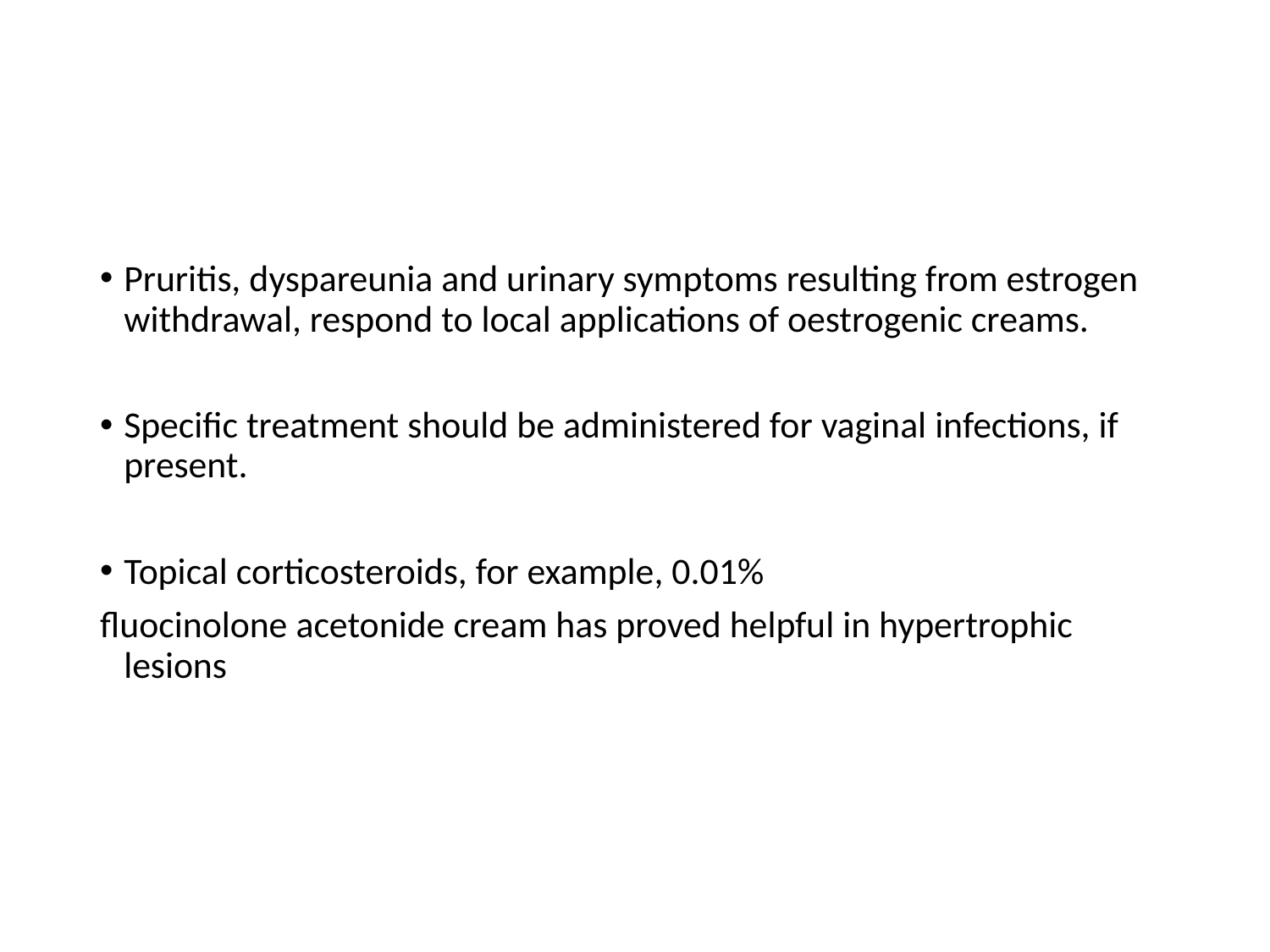

#
Pruritis, dyspareunia and urinary symptoms resulting from estrogen withdrawal, respond to local applications of oestrogenic creams.

Specific treatment should be administered for vaginal infections, if present.

Topical corticosteroids, for example, 0.01%
fluocinolone acetonide cream has proved helpful in hypertrophic lesions